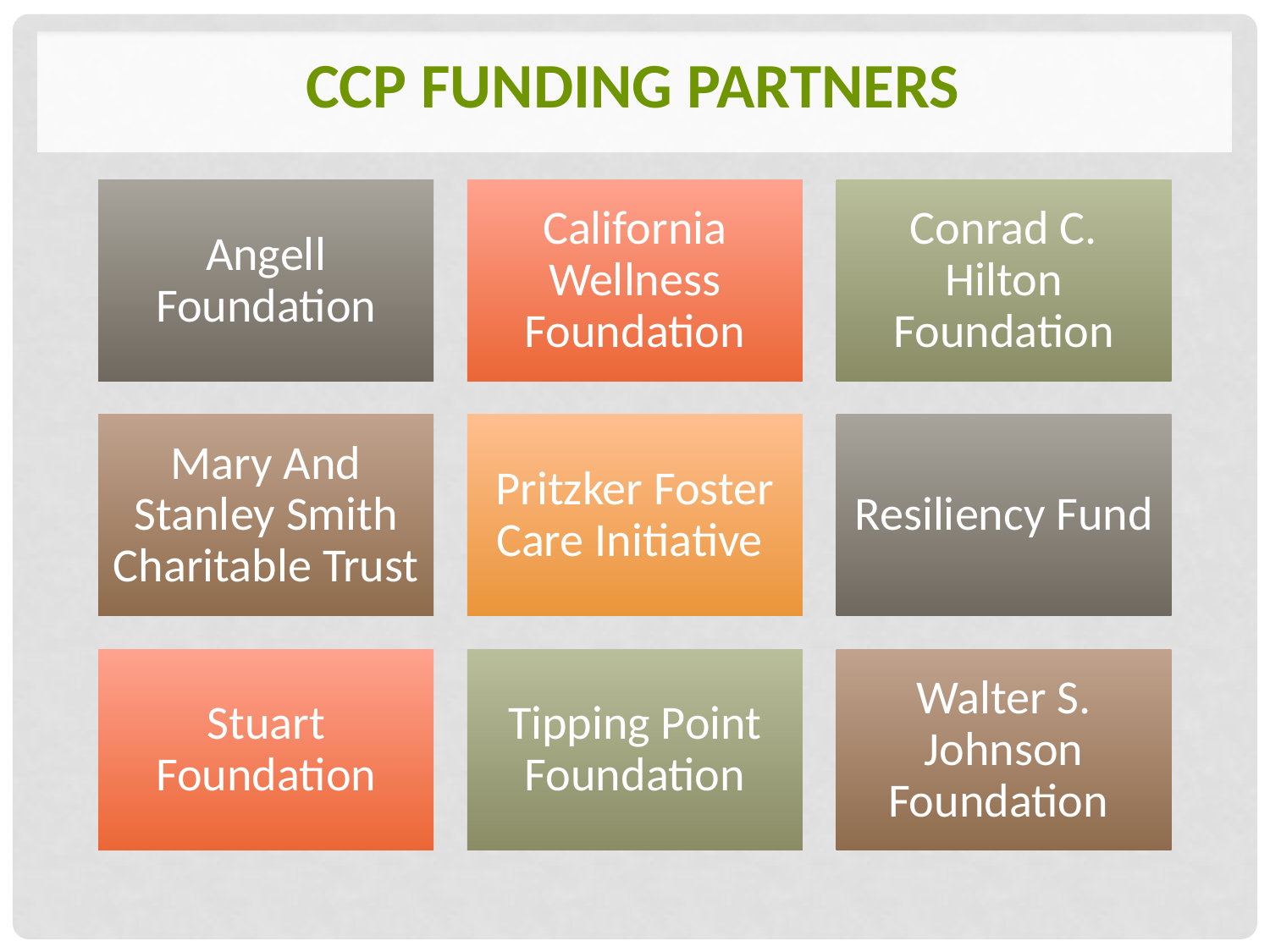

# CCP funding partners
Angell Foundation
California Wellness Foundation
Conrad C. Hilton Foundation
Mary And Stanley Smith Charitable Trust
Pritzker Foster Care Initiative
Resiliency Fund
Stuart Foundation
Tipping Point Foundation
Walter S. Johnson Foundation